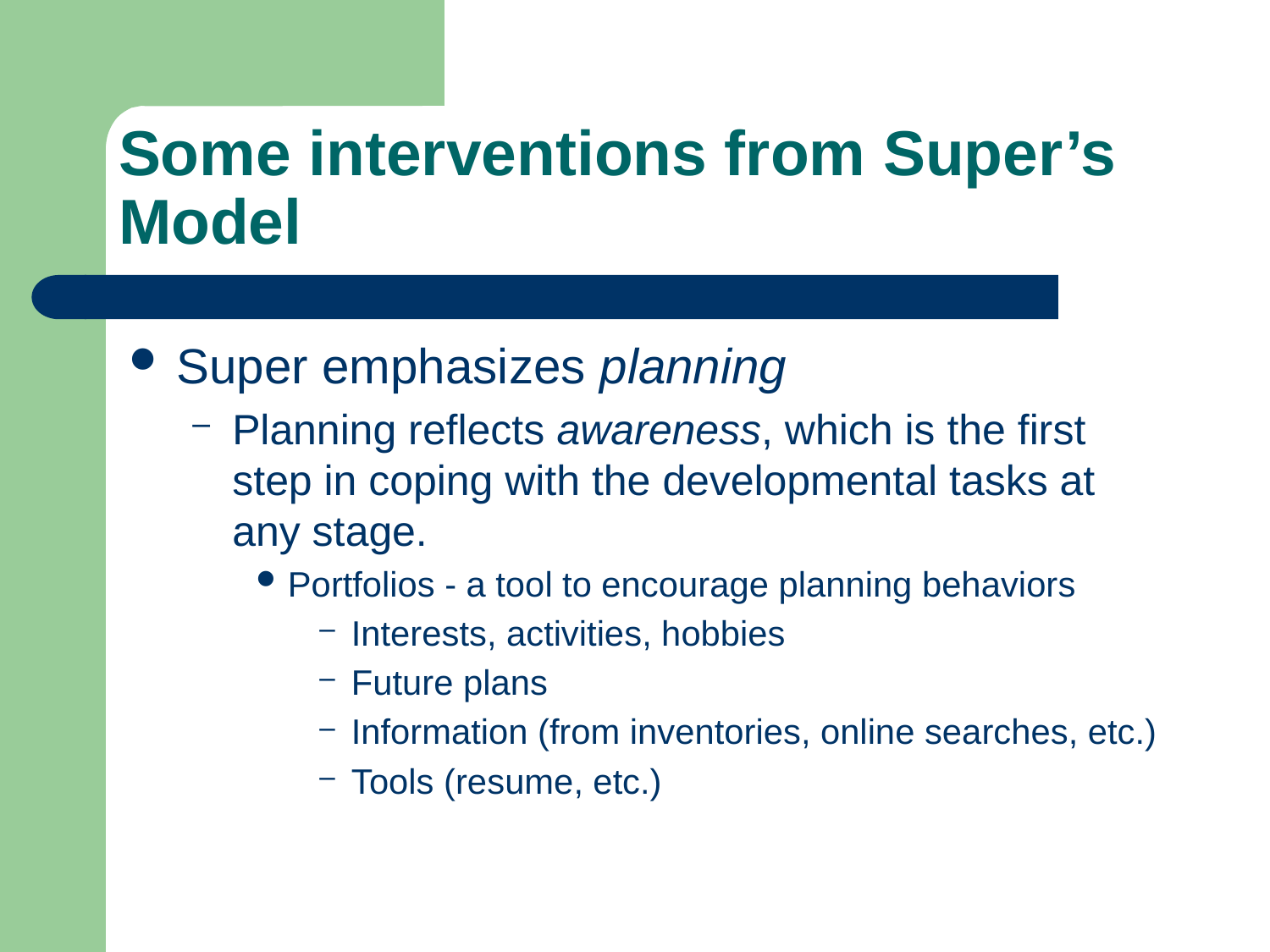

# Some interventions from Super’s Model
Super emphasizes planning
Planning reflects awareness, which is the first step in coping with the developmental tasks at any stage.
Portfolios - a tool to encourage planning behaviors
Interests, activities, hobbies
Future plans
Information (from inventories, online searches, etc.)
Tools (resume, etc.)